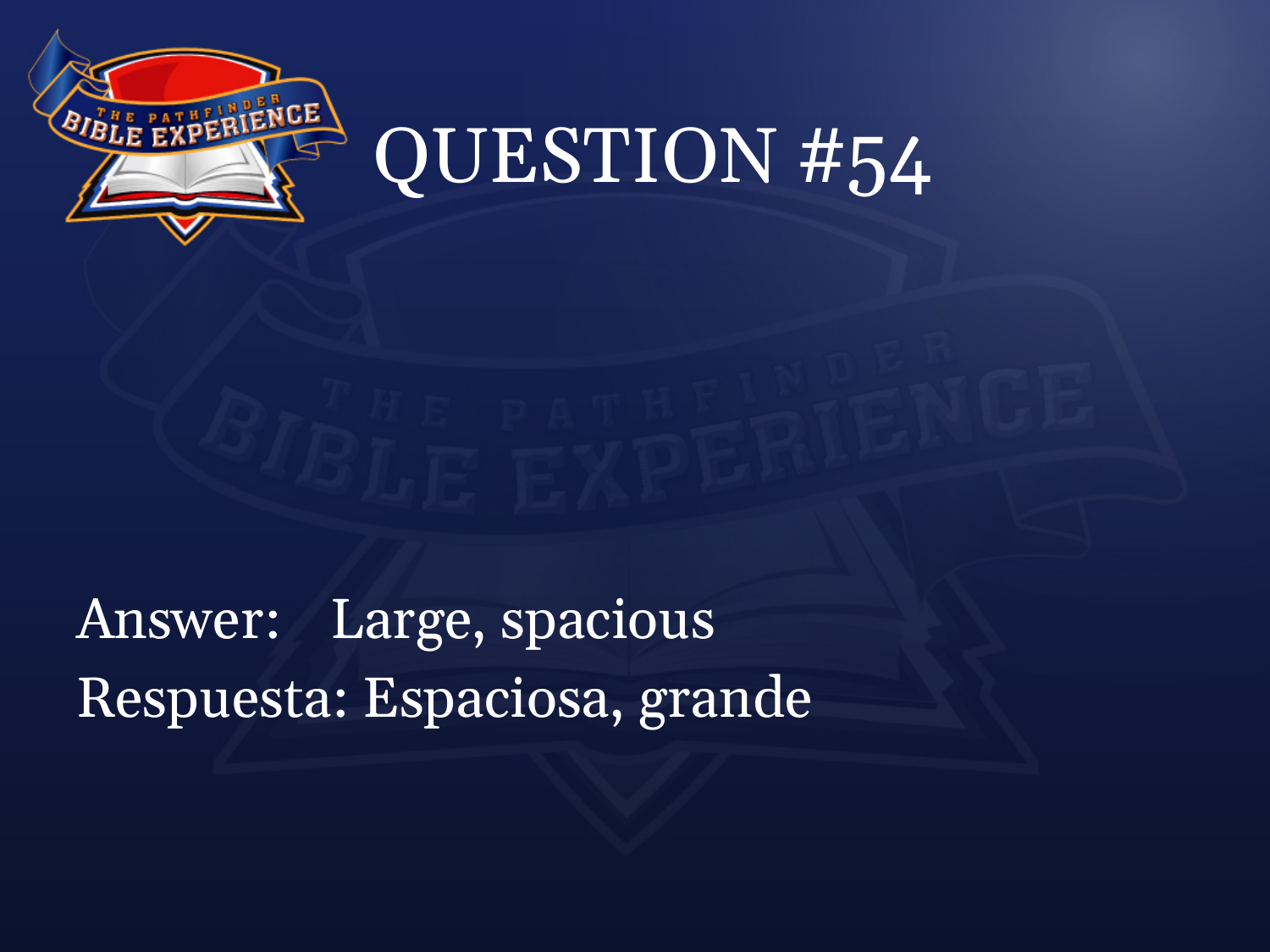

# QUESTION #54

Answer:	Large, spacious
Respuesta: Espaciosa, grande